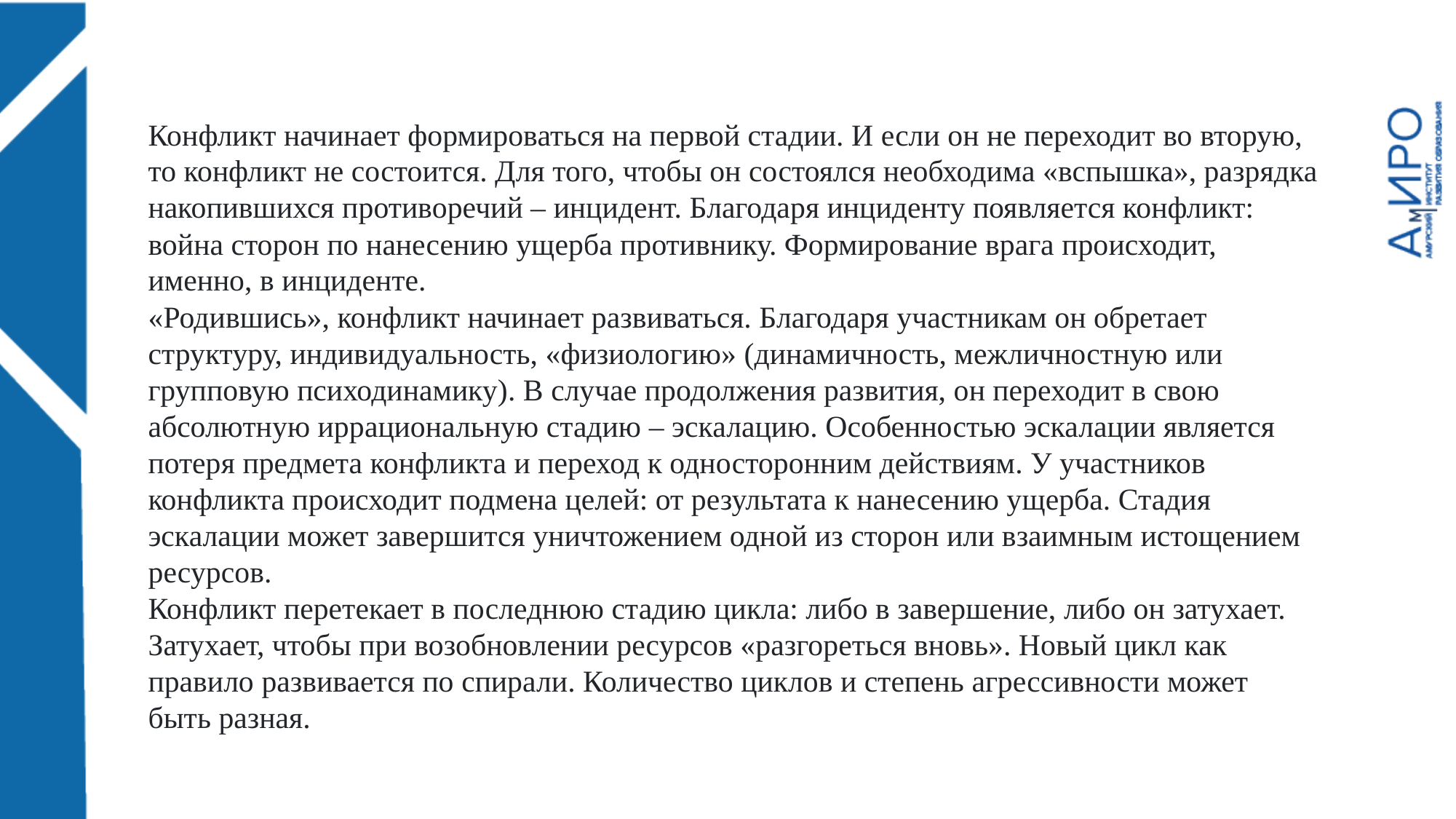

Конфликт начинает формироваться на первой стадии. И если он не переходит во вторую, то конфликт не состоится. Для того, чтобы он состоялся необходима «вспышка», разрядка накопившихся противоречий – инцидент. Благодаря инциденту появляется конфликт: война сторон по нанесению ущерба противнику. Формирование врага происходит, именно, в инциденте.
«Родившись», конфликт начинает развиваться. Благодаря участникам он обретает структуру, индивидуальность, «физиологию» (динамичность, межличностную или групповую психодинамику). В случае продолжения развития, он переходит в свою абсолютную иррациональную стадию – эскалацию. Особенностью эскалации является потеря предмета конфликта и переход к односторонним действиям. У участников конфликта происходит подмена целей: от результата к нанесению ущерба. Стадия эскалации может завершится уничтожением одной из сторон или взаимным истощением ресурсов.
Конфликт перетекает в последнюю стадию цикла: либо в завершение, либо он затухает. Затухает, чтобы при возобновлении ресурсов «разгореться вновь». Новый цикл как правило развивается по спирали. Количество циклов и степень агрессивности может быть разная.